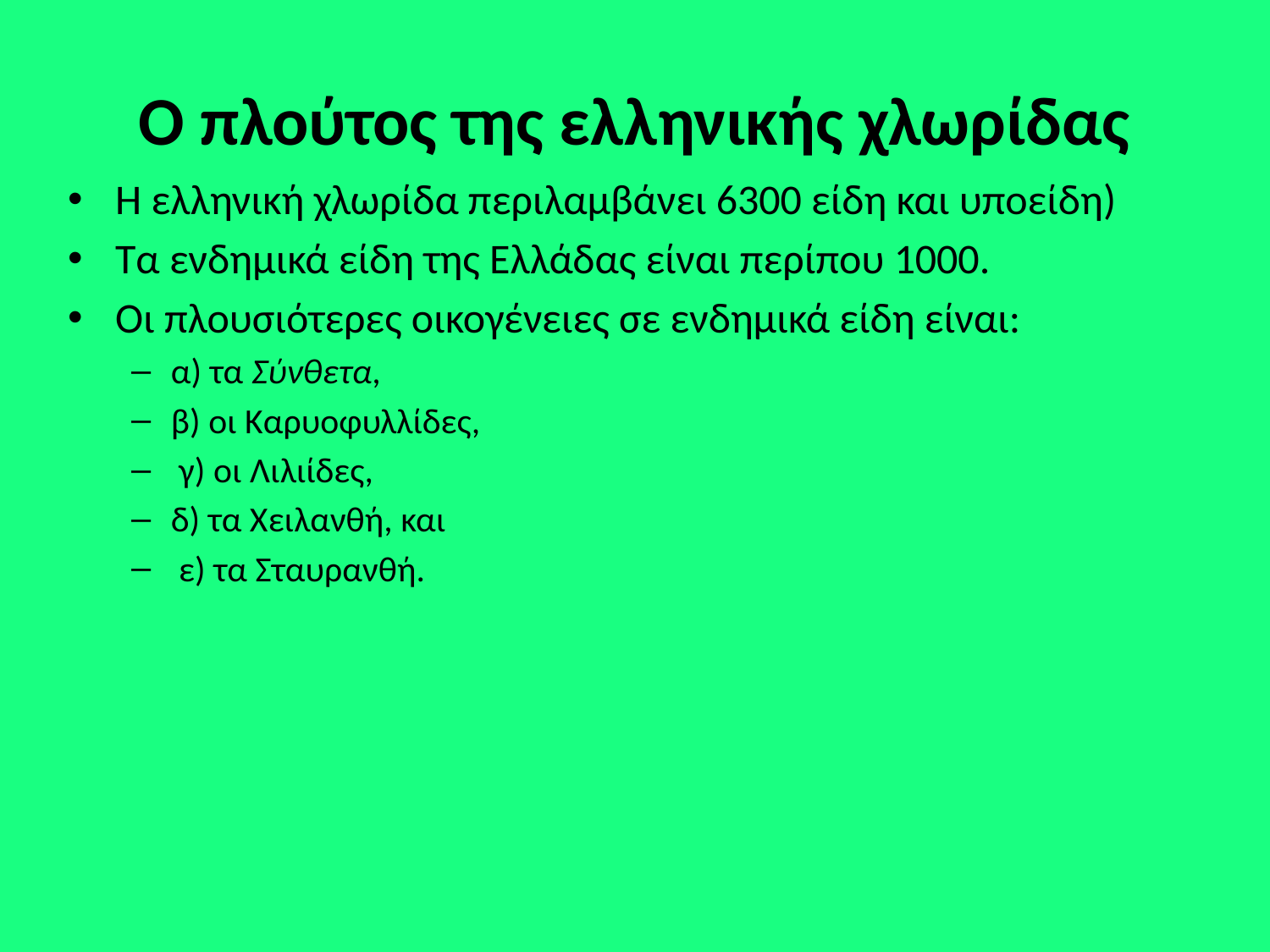

# O πλούτος της ελληνικής χλωρίδας
Η ελληνική χλωρίδα περιλαμβάνει 6300 είδη και υποείδη)
Τα ενδημικά είδη της Ελλάδας είναι περίπου 1000.
Οι πλουσιότερες οικογένειες σε ενδημικά είδη είναι:
α) τα Σύνθετα,
β) οι Καρυοφυλλίδες,
 γ) οι Λιλιίδες,
δ) τα Χειλανθή, και
 ε) τα Σταυρανθή.